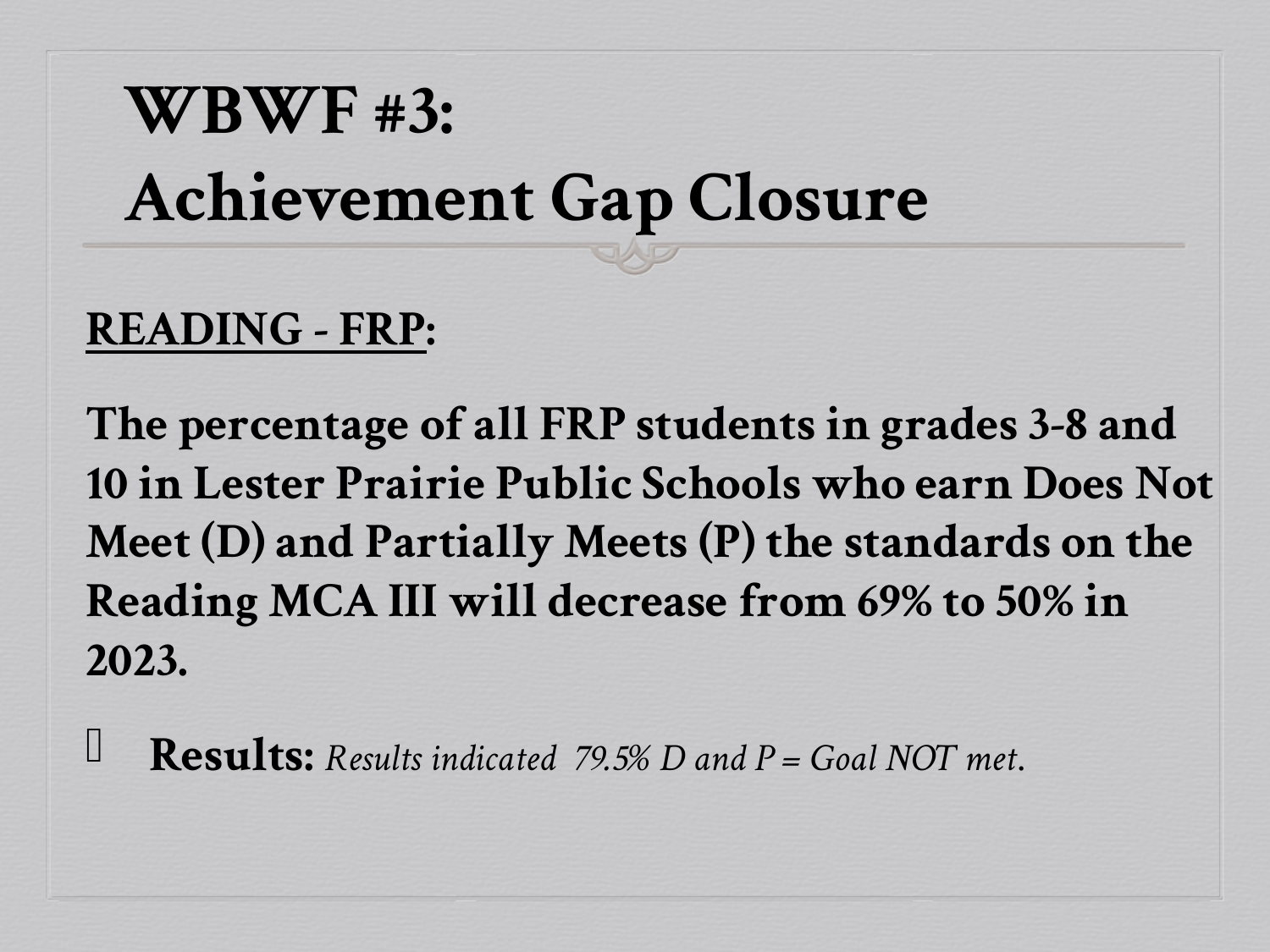

# WBWF #3: Achievement Gap Closure
READING - FRP:
The percentage of all FRP students in grades 3-8 and 10 in Lester Prairie Public Schools who earn Does Not Meet (D) and Partially Meets (P) the standards on the Reading MCA III will decrease from 69% to 50% in 2023.
Results: Results indicated  79.5% D and P = Goal NOT met.